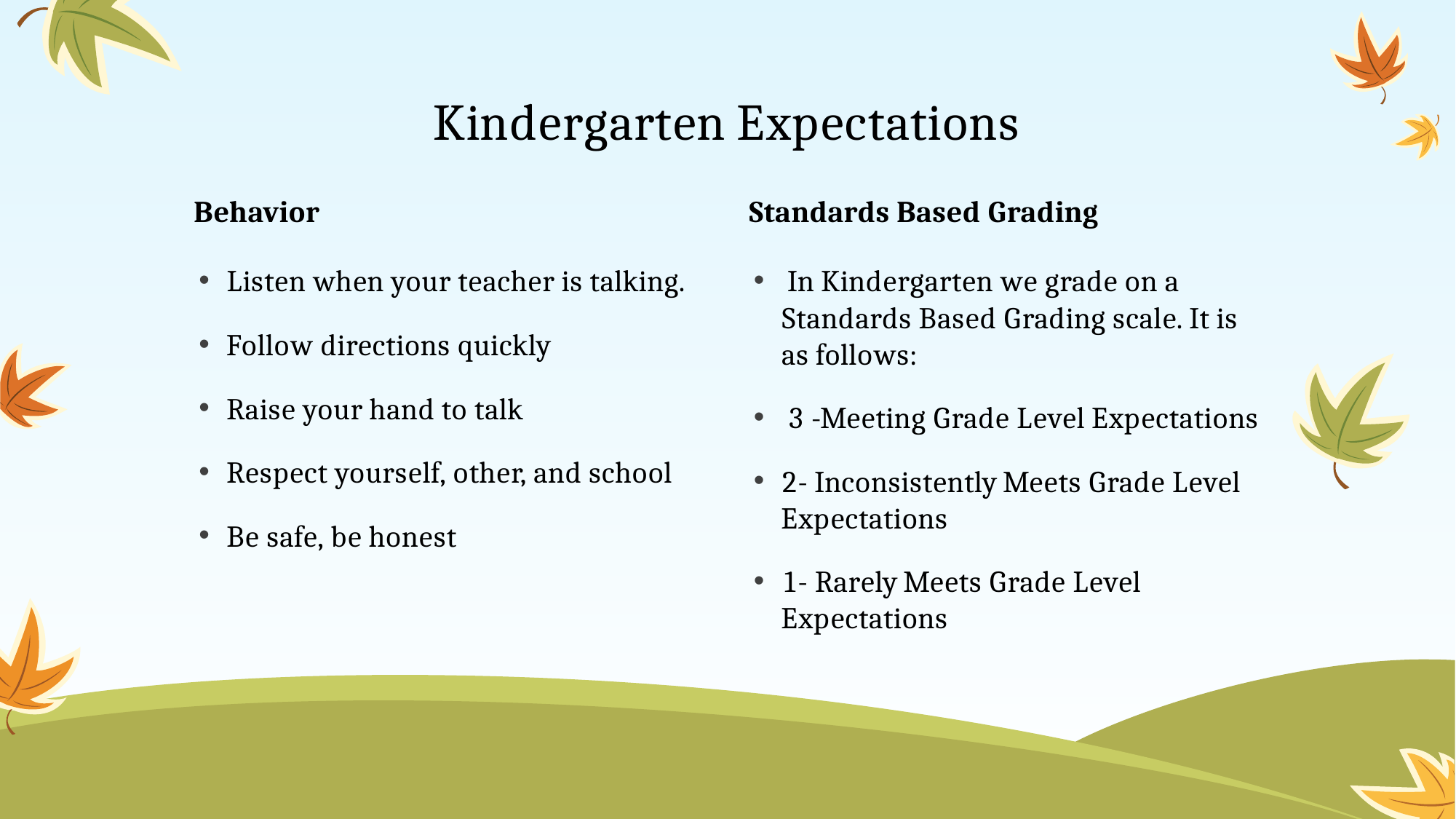

# Kindergarten Expectations
Behavior
Standards Based Grading
Listen when your teacher is talking.
Follow directions quickly
Raise your hand to talk
Respect yourself, other, and school
Be safe, be honest
 In Kindergarten we grade on a Standards Based Grading scale. It is as follows:
 3 -Meeting Grade Level Expectations
2- Inconsistently Meets Grade Level Expectations
1- Rarely Meets Grade Level Expectations